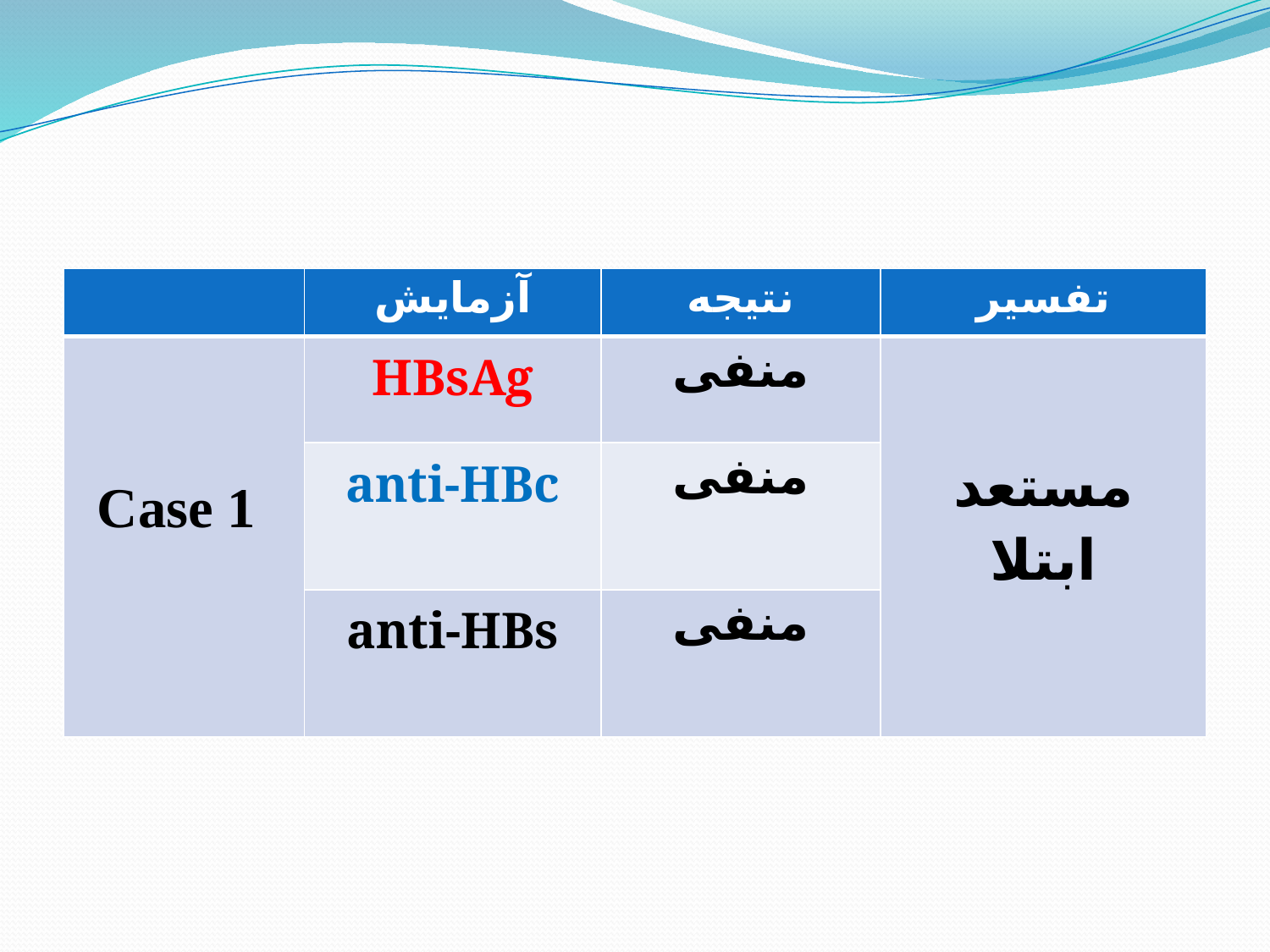

|  | آزمايش | نتيجه | تفسير |
| --- | --- | --- | --- |
| Case 1 | HBsAg | منفی | مستعد ابتلا |
|  | anti-HBc | منفی |  |
|  | anti-HBs | منفی |  |